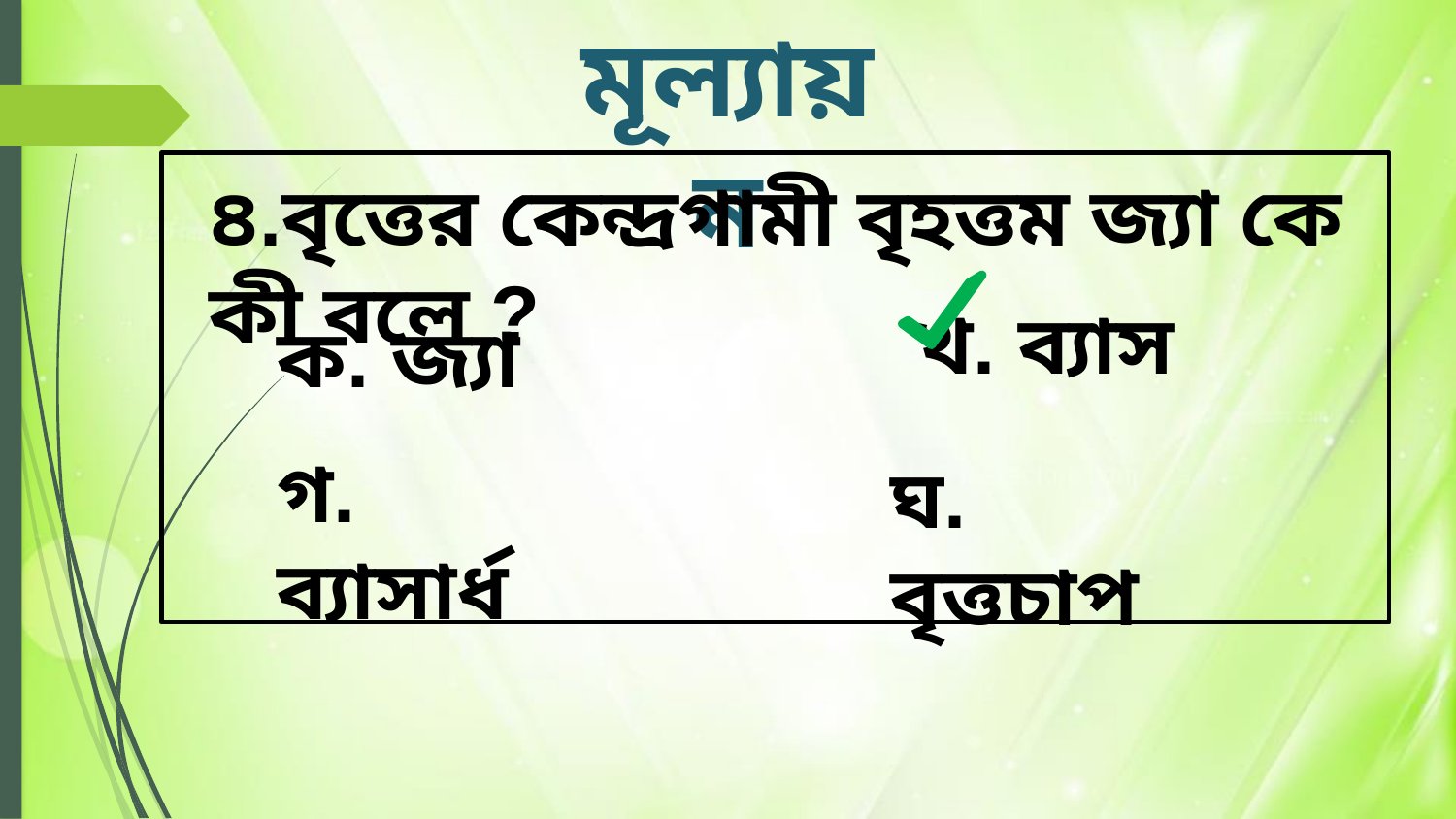

মূল্যায়ন

৪.বৃত্তের কেন্দ্রগামী বৃহত্তম জ্যা কে কী বলে ?

খ. ব্যাস
ক. জ্যা
গ. ব্যাসার্ধ
ঘ. বৃত্তচাপ